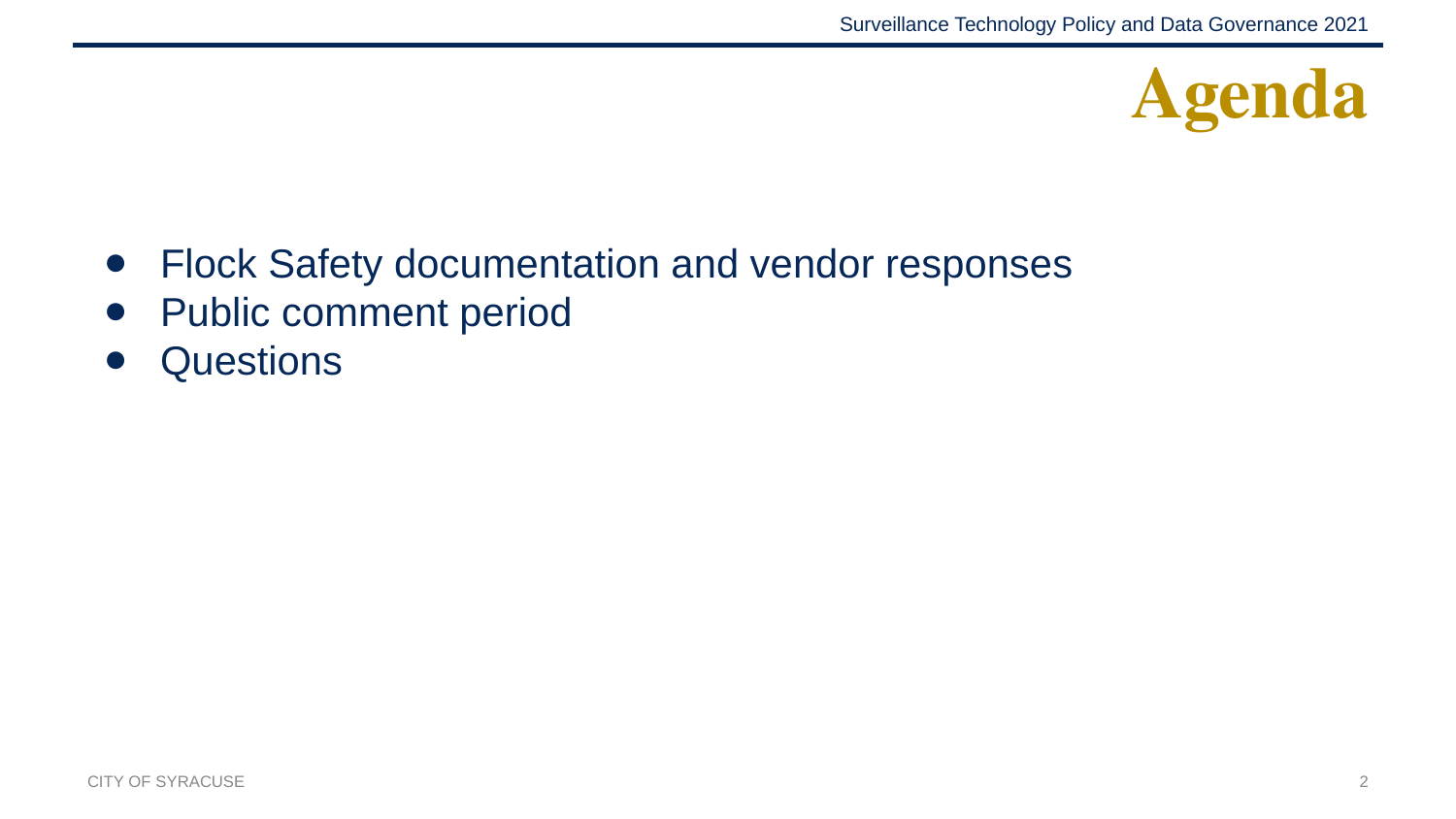

# Agenda

Flock Safety documentation and vendor responses
Public comment period
Questions

CITY OF SYRACUSE